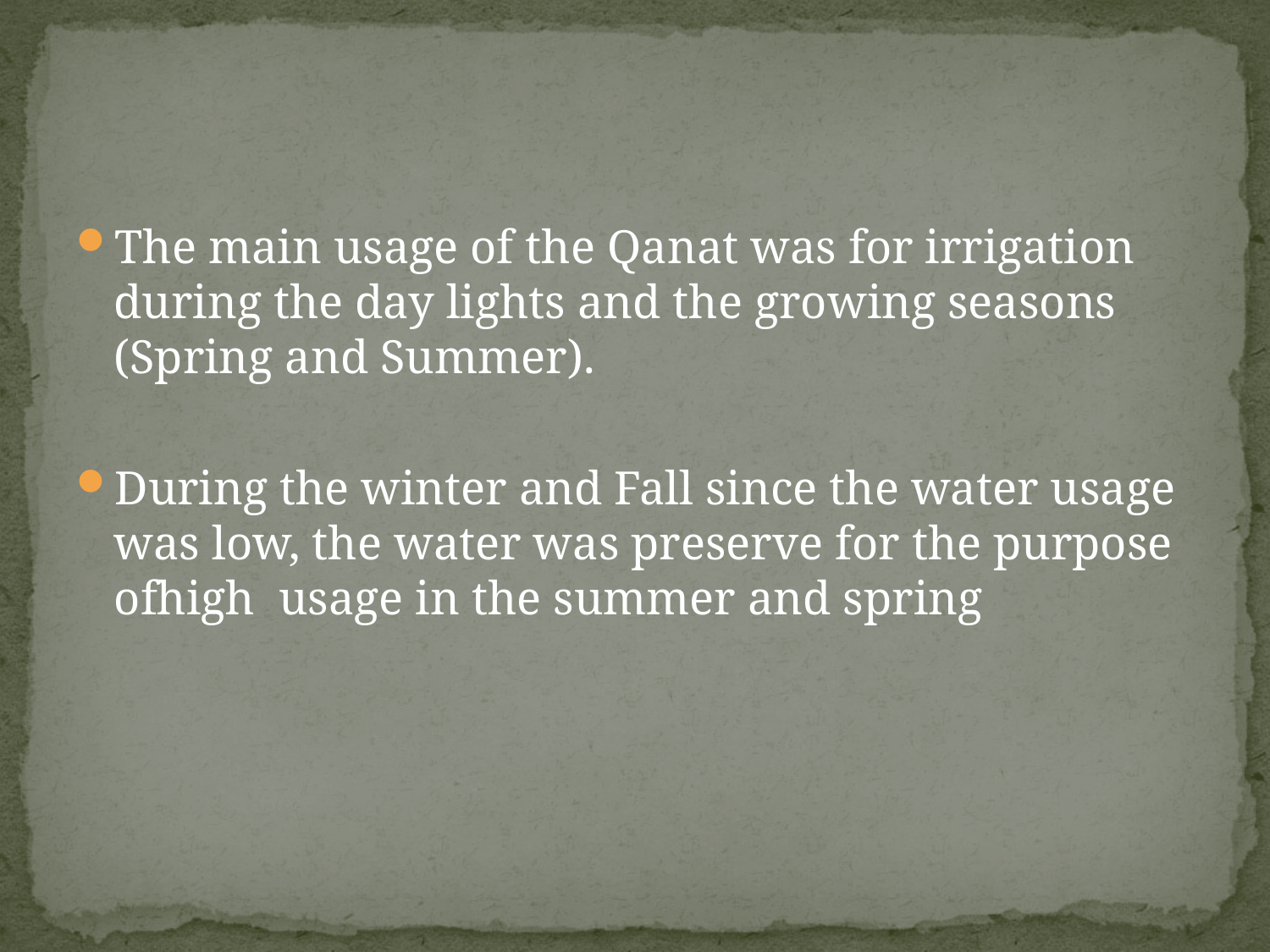

#
The main usage of the Qanat was for irrigation during the day lights and the growing seasons (Spring and Summer).

During the winter and Fall since the water usage was low, the water was preserve for the purpose ofhigh  usage in the summer and spring